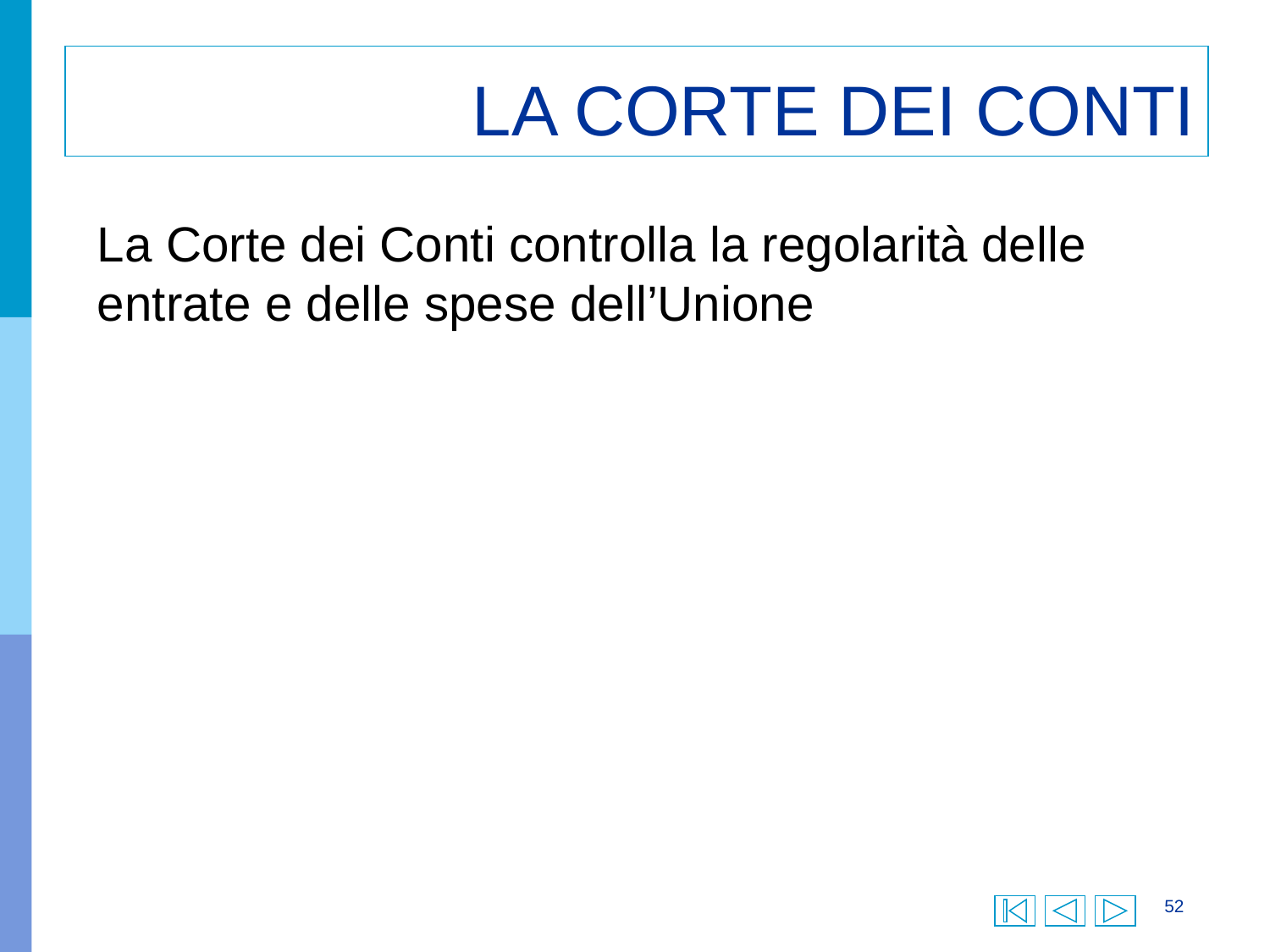

# LA CORTE DEI CONTI
La Corte dei Conti controlla la regolarità delle entrate e delle spese dell’Unione

52